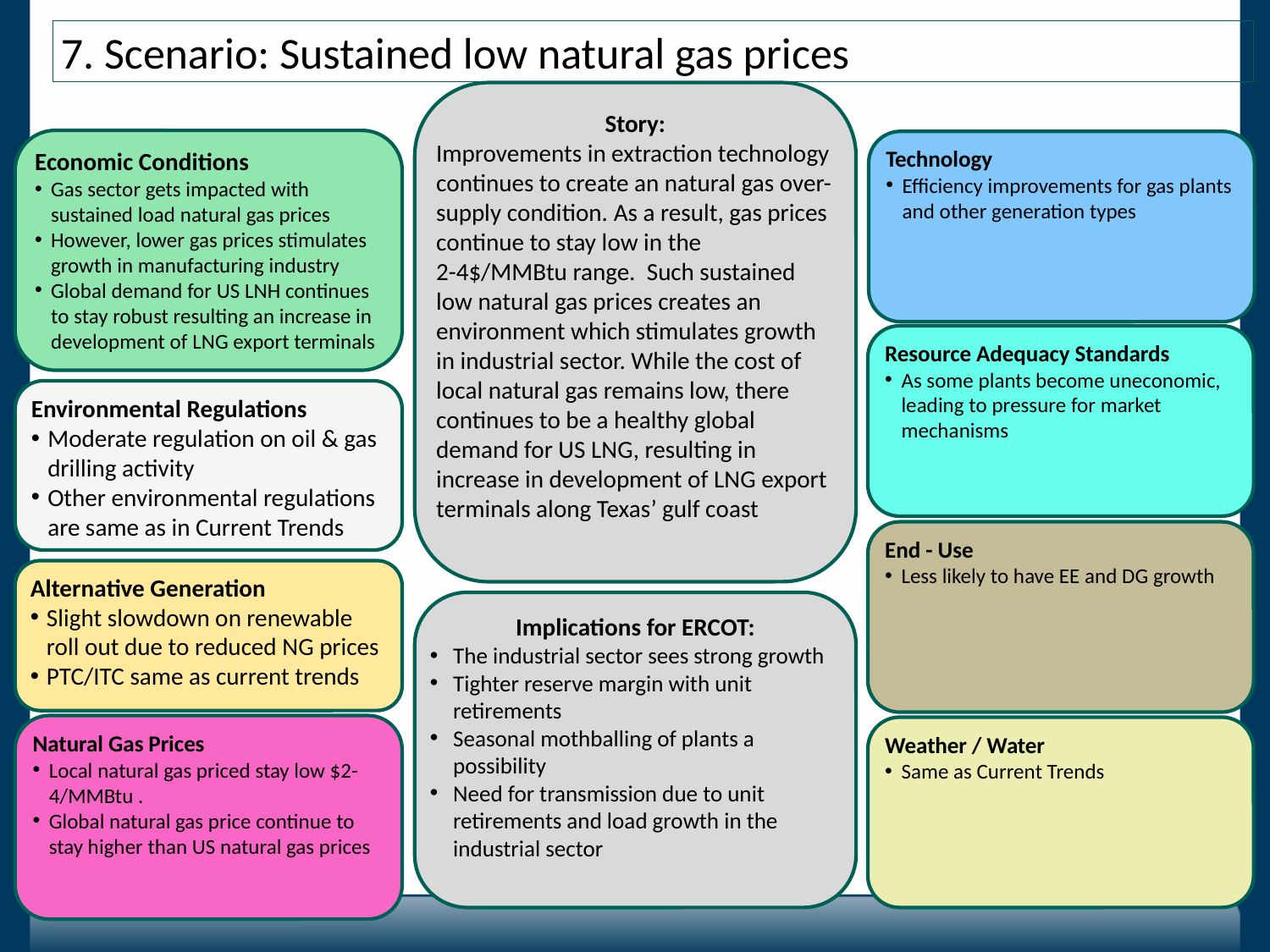

7. Scenario: Sustained low natural gas prices
Story:
Improvements in extraction technology continues to create an natural gas over-supply condition. As a result, gas prices continue to stay low in the 2-4$/MMBtu range.  Such sustained low natural gas prices creates an environment which stimulates growth in industrial sector. While the cost of local natural gas remains low, there continues to be a healthy global demand for US LNG, resulting in increase in development of LNG export terminals along Texas’ gulf coast
Economic Conditions
Gas sector gets impacted with sustained load natural gas prices
However, lower gas prices stimulates growth in manufacturing industry
Global demand for US LNH continues to stay robust resulting an increase in development of LNG export terminals

Technology
Efficiency improvements for gas plants and other generation types
Resource Adequacy Standards
As some plants become uneconomic, leading to pressure for market mechanisms

Environmental Regulations
Moderate regulation on oil & gas drilling activity
Other environmental regulations are same as in Current Trends

End - Use
Less likely to have EE and DG growth

Alternative Generation
Slight slowdown on renewable roll out due to reduced NG prices
PTC/ITC same as current trends
Implications for ERCOT:
The industrial sector sees strong growth
Tighter reserve margin with unit retirements
Seasonal mothballing of plants a possibility
Need for transmission due to unit retirements and load growth in the industrial sector
Natural Gas Prices
Local natural gas priced stay low $2-4/MMBtu .
Global natural gas price continue to stay higher than US natural gas prices
Weather / Water
Same as Current Trends